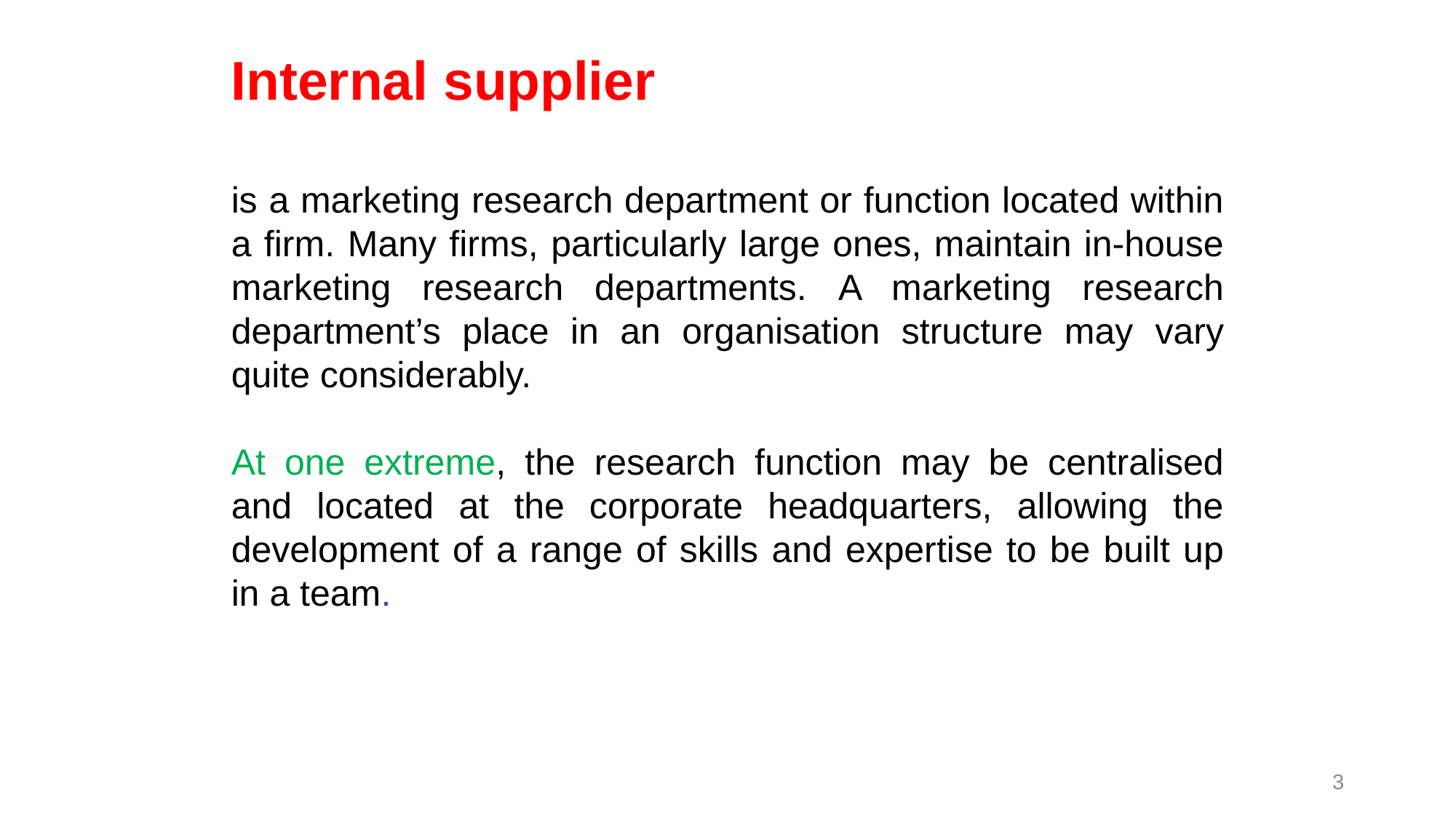

Internal supplier

is a marketing research department or function located within a firm. Many firms, particularly large ones, maintain in-house marketing research departments. A marketing research department’s place in an organisation structure may vary quite considerably.

At one extreme, the research function may be centralised and located at the corporate headquarters, allowing the development of a range of skills and expertise to be built up in a team.
3